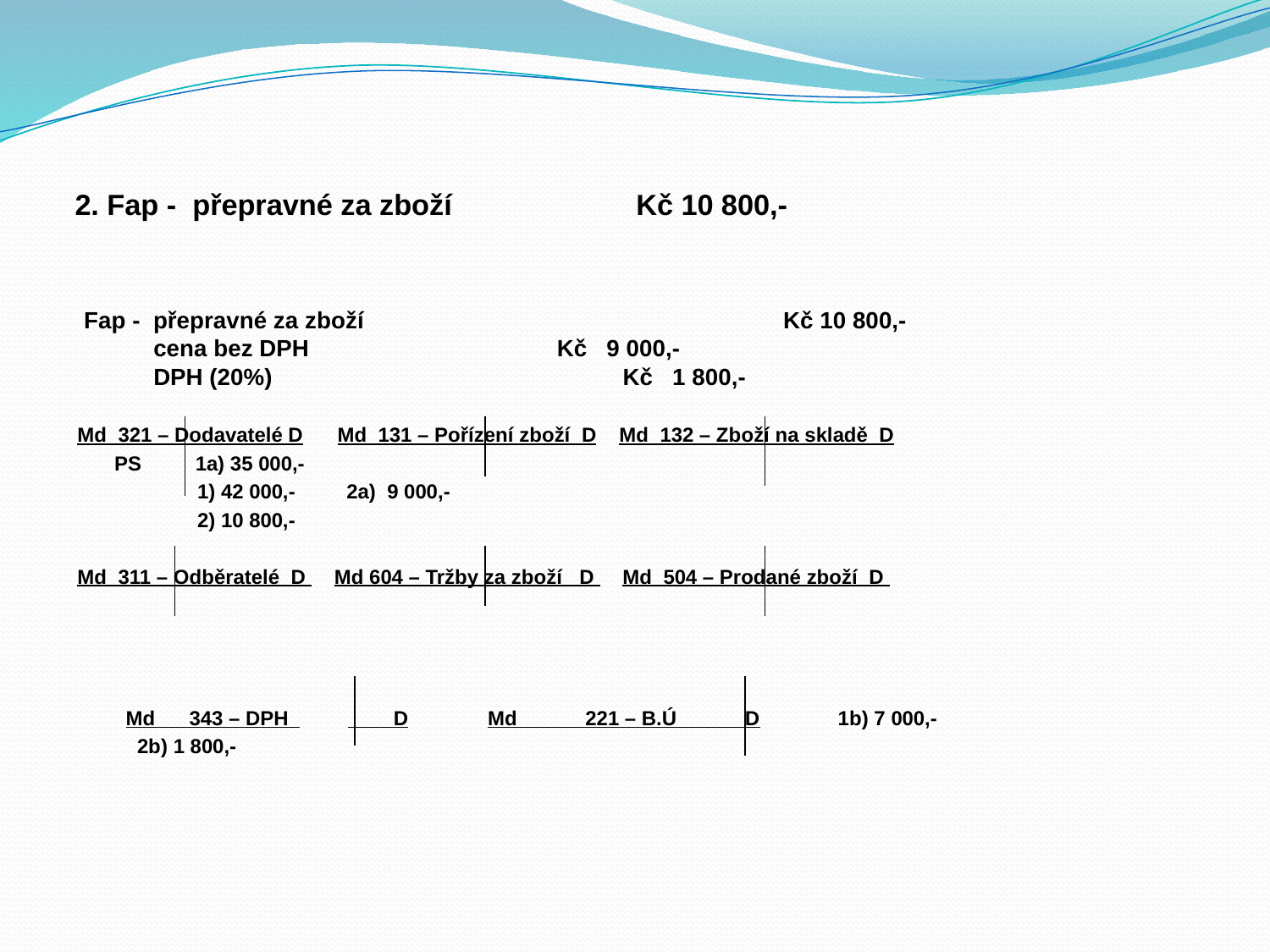

# 2. Fap -  přepravné za zboží 	            Kč 10 800,-

 Fap -  přepravné za zboží 	            	                  	             Kč 10 800,-
      cena bez DPH  		                                Kč   9 000,-
      DPH (20%) 		                                                   Kč   1 800,-

Md  321 – Dodavatelé D      Md  131 – Pořízení zboží  D    Md  132 – Zboží na skladě  D
		PS	    1a) 35 000,-
                     1) 42 000,-         2a)  9 000,-
                     2) 10 800,-

Md  311 – Odběratelé  D     Md 604 – Tržby za zboží   D     Md  504 – Prodané zboží  D

   		  Md      343 – DPH  	        D	    Md            221 – B.Ú            D			    1b) 7 000,-
		    2b) 1 800,-